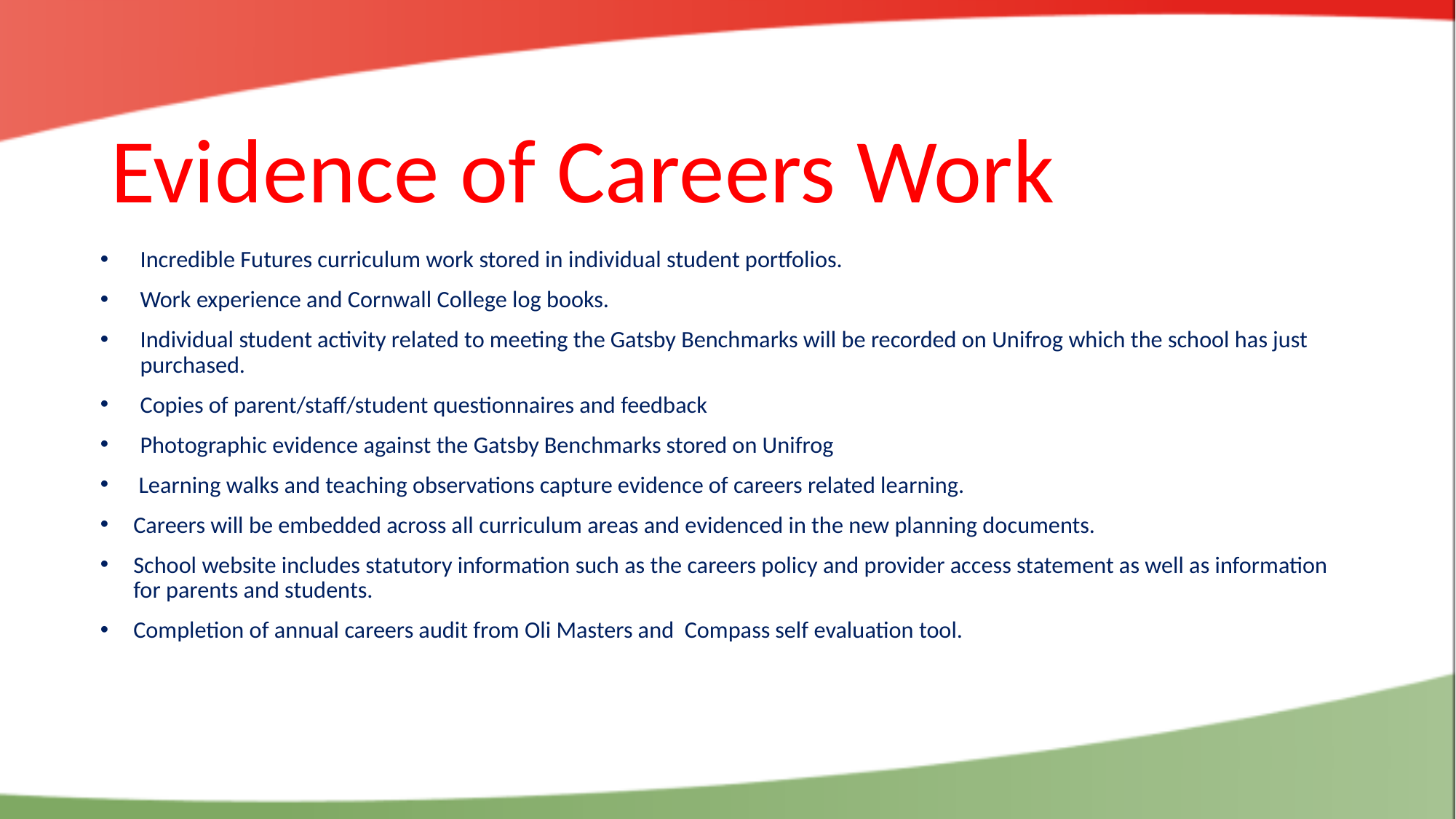

# Evidence of Careers Work
Incredible Futures curriculum work stored in individual student portfolios.
Work experience and Cornwall College log books.
Individual student activity related to meeting the Gatsby Benchmarks will be recorded on Unifrog which the school has just purchased.
Copies of parent/staff/student questionnaires and feedback
Photographic evidence against the Gatsby Benchmarks stored on Unifrog
 Learning walks and teaching observations capture evidence of careers related learning.
Careers will be embedded across all curriculum areas and evidenced in the new planning documents.
School website includes statutory information such as the careers policy and provider access statement as well as information for parents and students.
Completion of annual careers audit from Oli Masters and  Compass self evaluation tool.